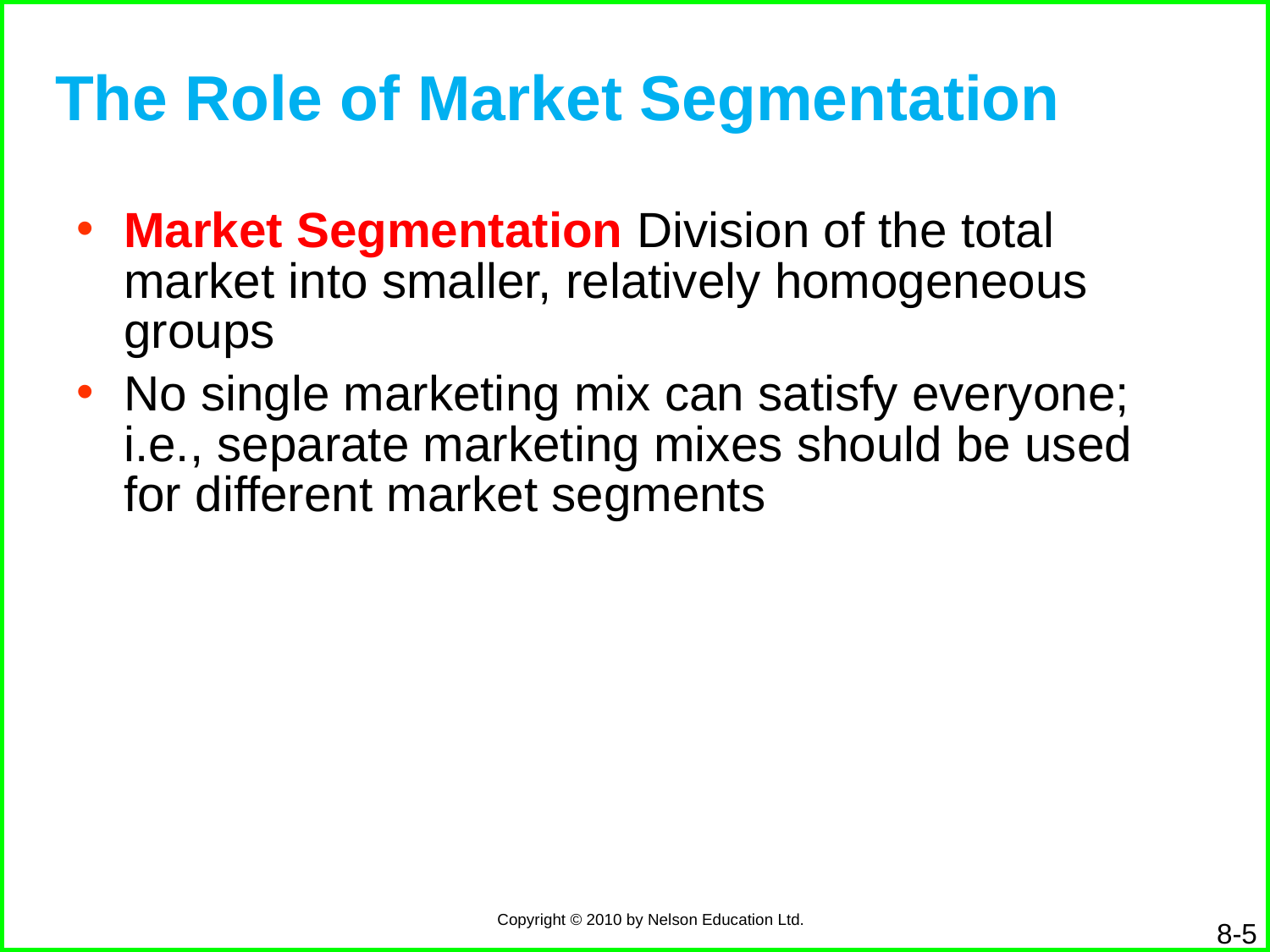

# The Role of Market Segmentation
Market Segmentation Division of the total market into smaller, relatively homogeneous groups
No single marketing mix can satisfy everyone; i.e., separate marketing mixes should be used for different market segments
8-5